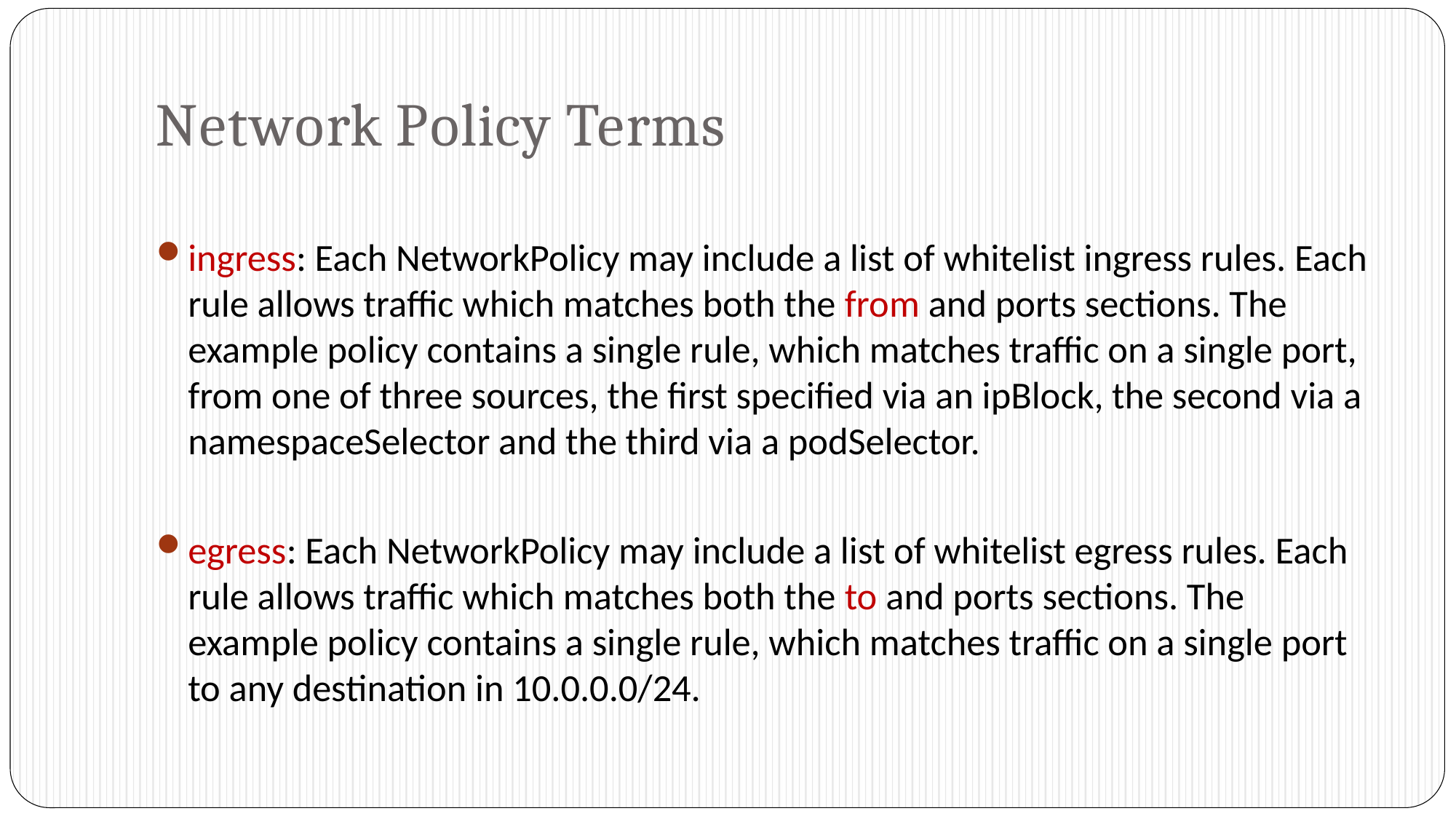

# Network Policy Terms

ingress: Each NetworkPolicy may include a list of whitelist ingress rules. Each rule allows traffic which matches both the from and ports sections. The example policy contains a single rule, which matches traffic on a single port, from one of three sources, the first specified via an ipBlock, the second via a namespaceSelector and the third via a podSelector.

egress: Each NetworkPolicy may include a list of whitelist egress rules. Each rule allows traffic which matches both the to and ports sections. The example policy contains a single rule, which matches traffic on a single port to any destination in 10.0.0.0/24.